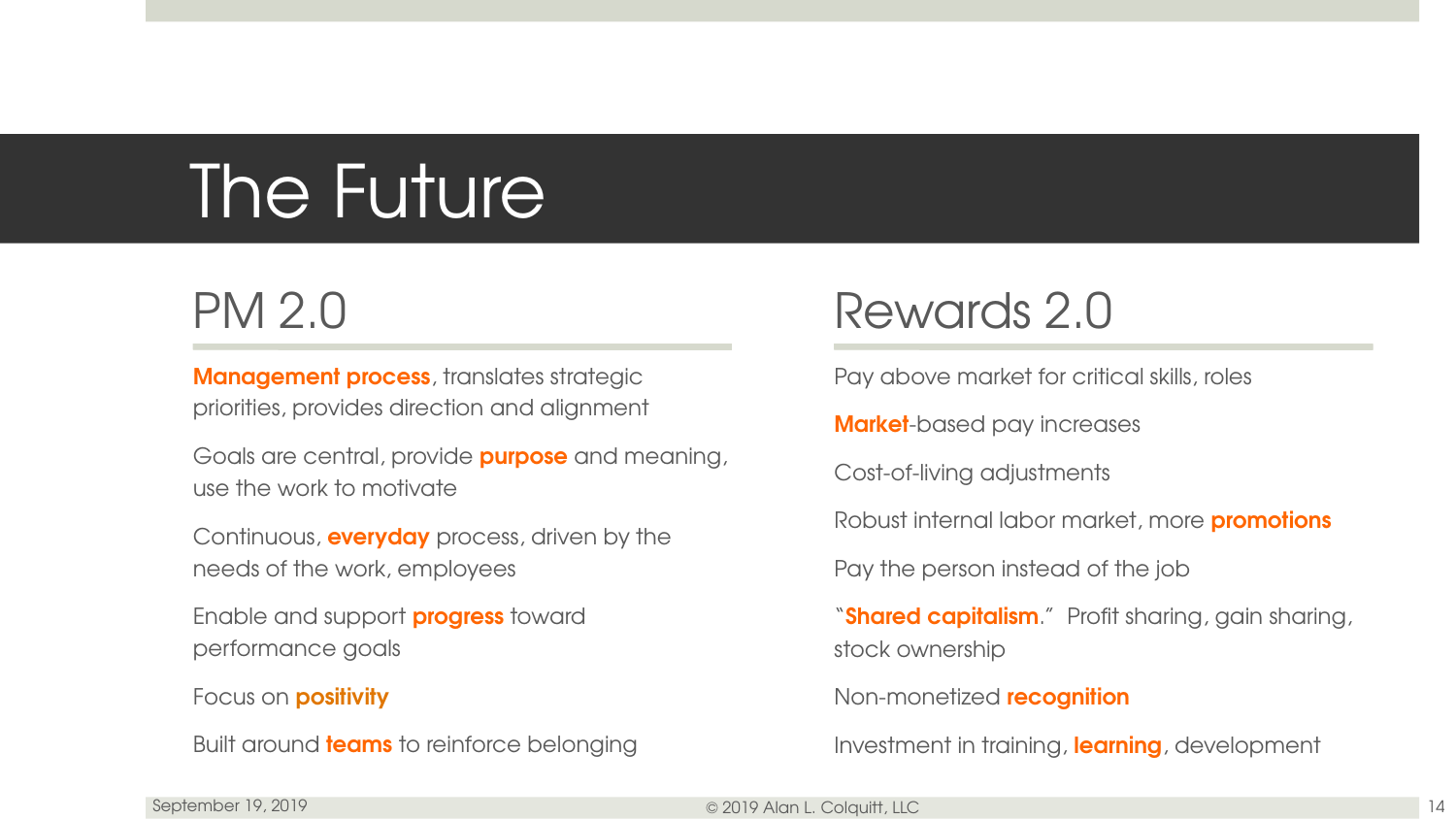

# The Future
PM 2.0
Rewards 2.0
Management process, translates strategic priorities, provides direction and alignment
Goals are central, provide purpose and meaning, use the work to motivate
Continuous, everyday process, driven by the needs of the work, employees
Enable and support progress toward performance goals
Focus on positivity
Built around teams to reinforce belonging
Pay above market for critical skills, roles
Market-based pay increases
Cost-of-living adjustments
Robust internal labor market, more promotions
Pay the person instead of the job
“Shared capitalism.”  Profit sharing, gain sharing, stock ownership
Non-monetized recognition
Investment in training, learning, development
September 19, 2019
14
© 2019 Alan L. Colquitt, LLC